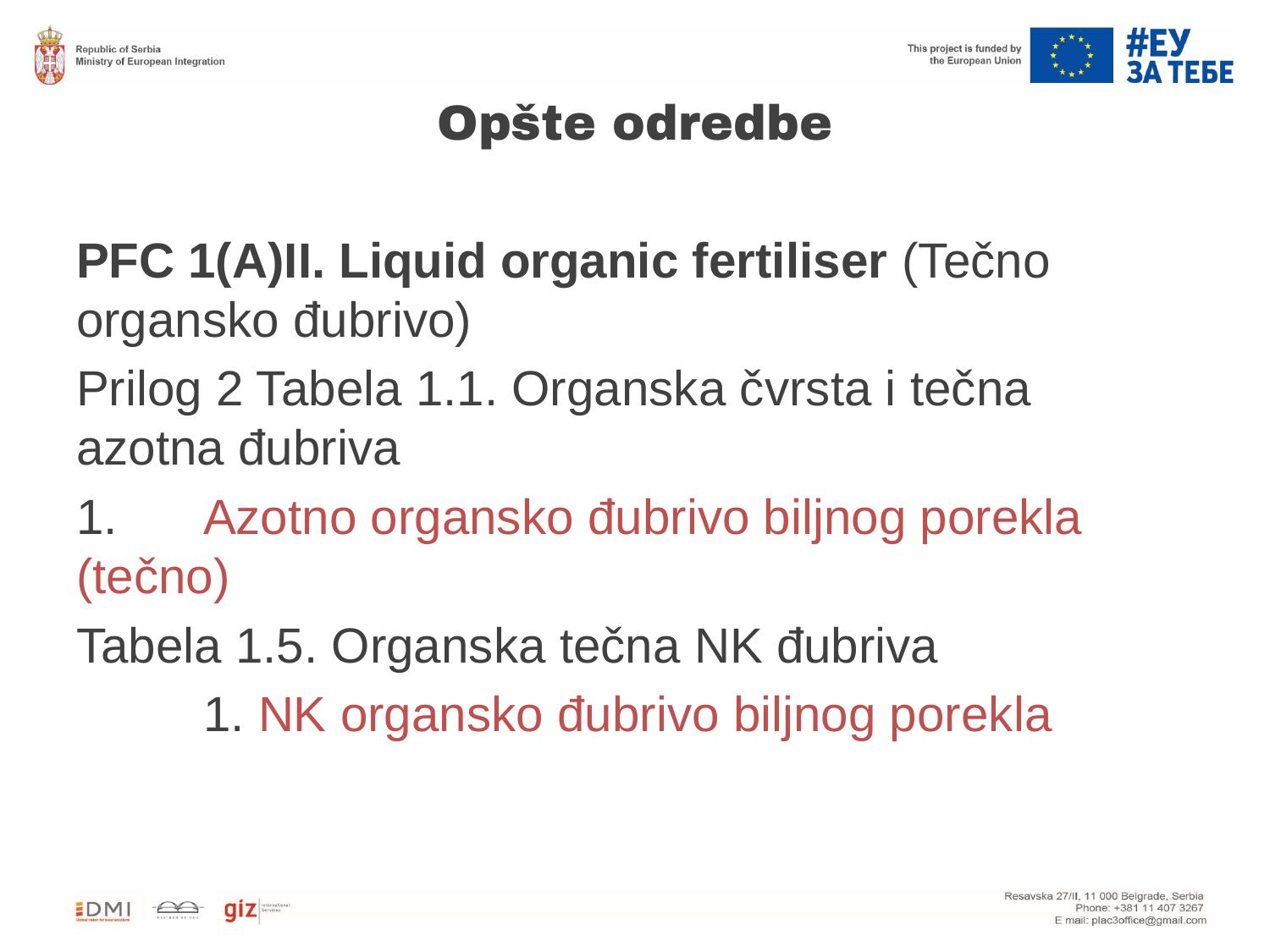

# Opšte odredbe
PFC 1(A)II. Liquid organic fertiliser (Tečno organsko đubrivo)
Prilog 2 Tabela 1.1. Organska čvrsta i tečna azotna đubriva
1.	Azotno organsko đubrivo biljnog porekla (tečno)
Tabela 1.5. Organska tečna NK đubriva
	1. NK organsko đubrivo biljnog porekla